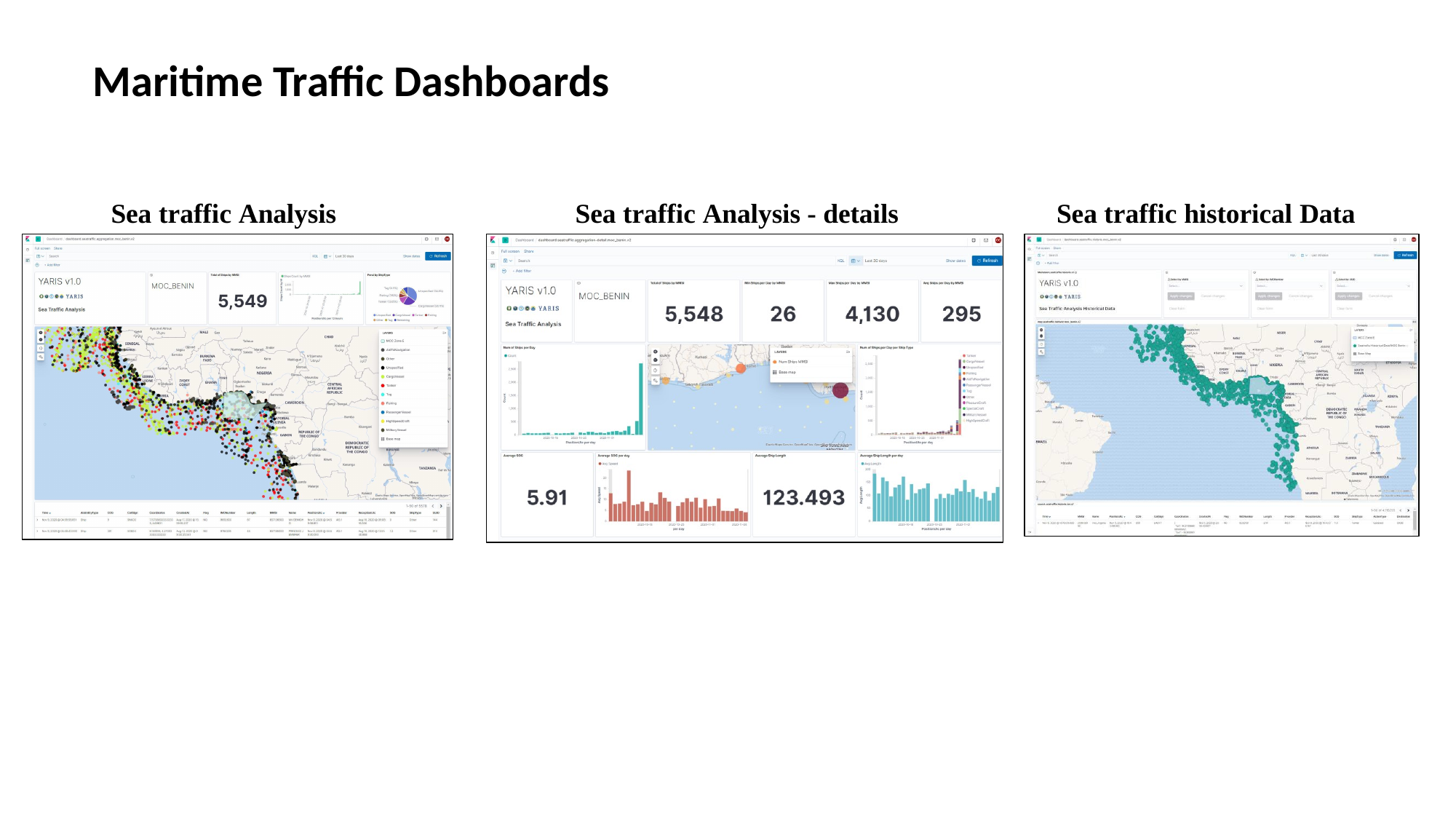

Maritime Traffic Dashboards
Sea traffic Analysis
Sea traffic Analysis - details
Sea traffic historical Data